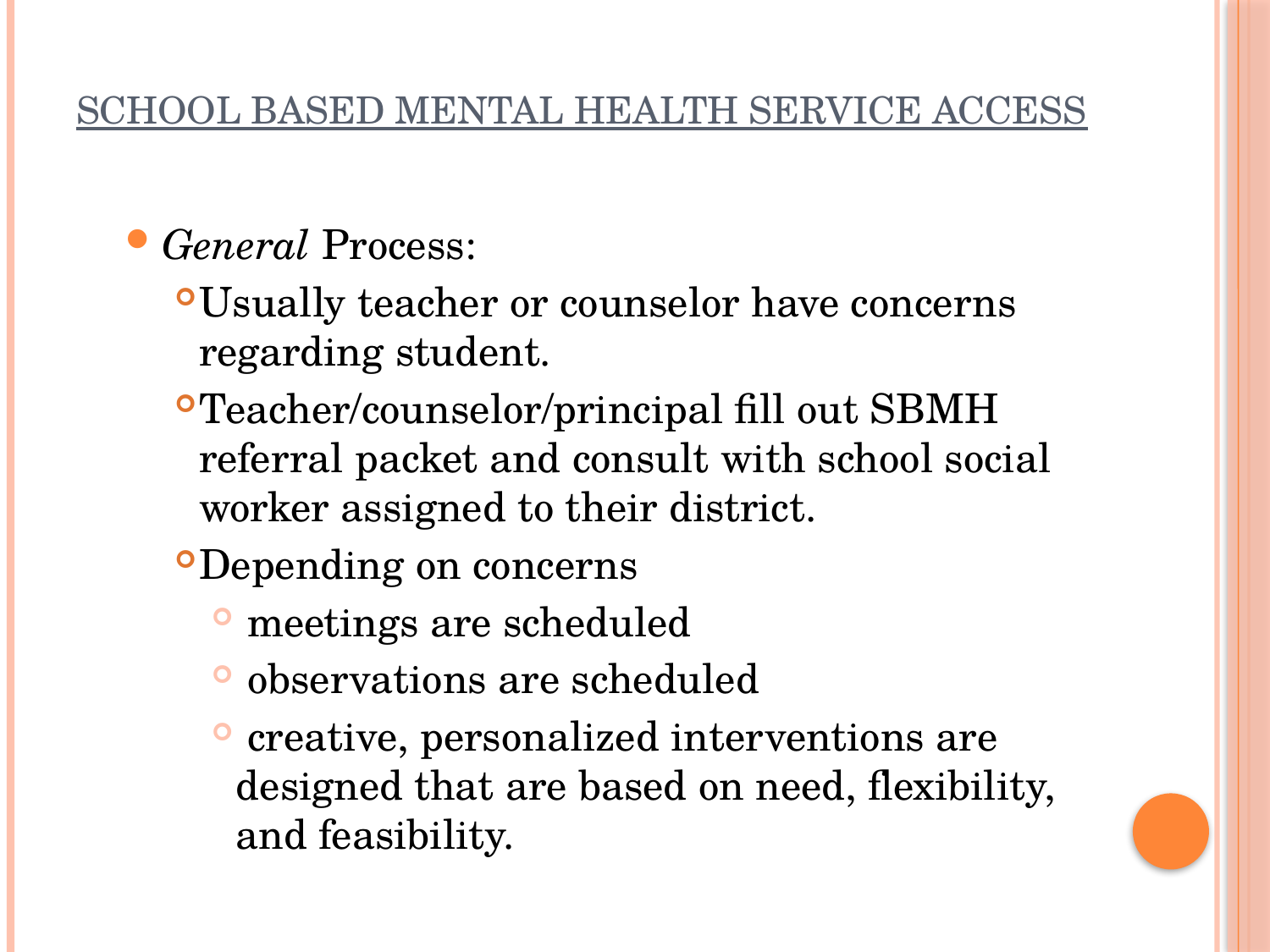

# School Based Mental Health Service Access
General Process:
Usually teacher or counselor have concerns regarding student.
Teacher/counselor/principal fill out SBMH referral packet and consult with school social worker assigned to their district.
Depending on concerns
 meetings are scheduled
 observations are scheduled
 creative, personalized interventions are designed that are based on need, flexibility, and feasibility.